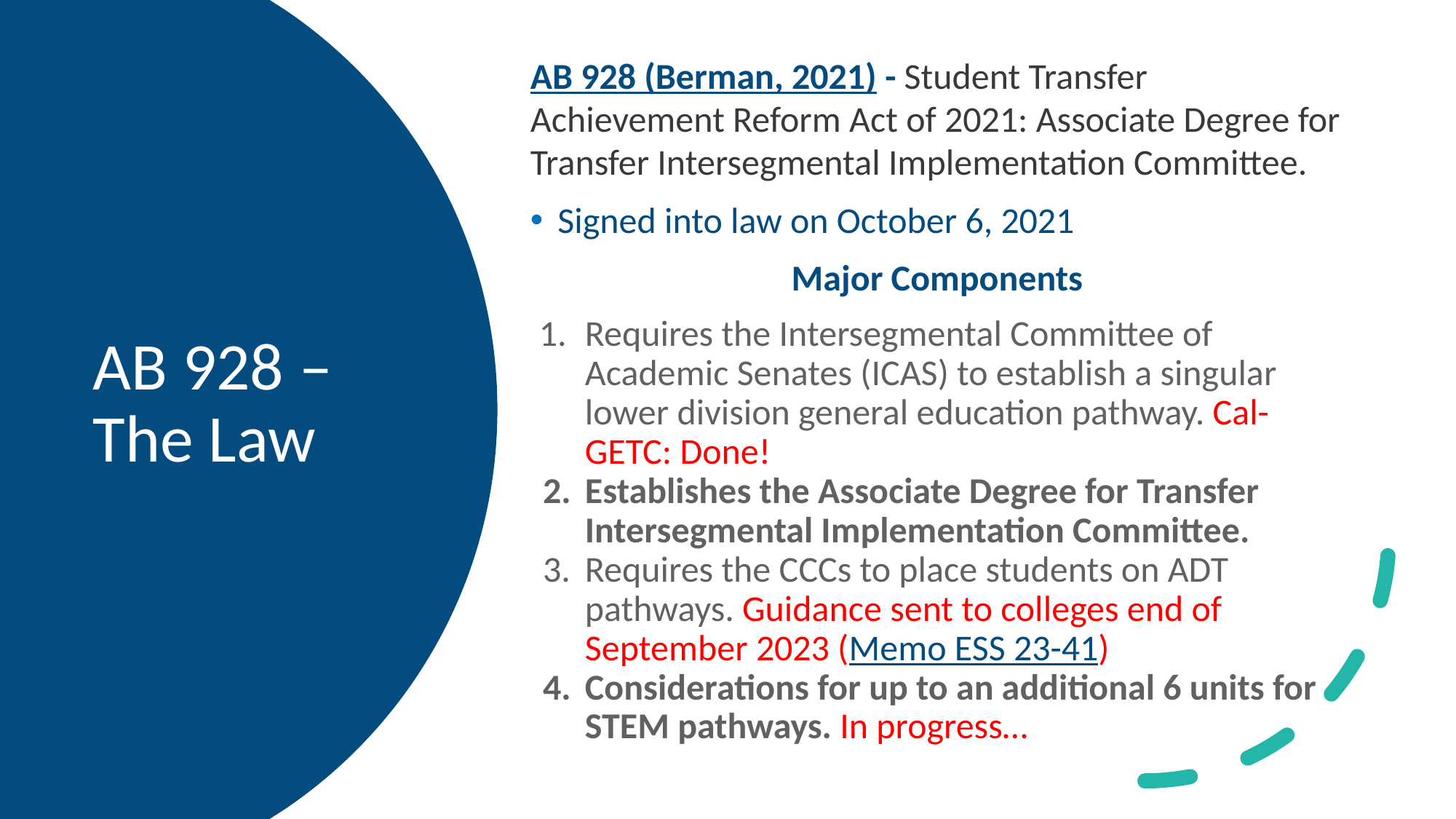

AB 928 (Berman, 2021) - Student Transfer Achievement Reform Act of 2021: Associate Degree for Transfer Intersegmental Implementation Committee.
Signed into law on October 6, 2021
Major Components
Requires the Intersegmental Committee of Academic Senates (ICAS) to establish a singular lower division general education pathway. Cal-GETC: Done!
Establishes the Associate Degree for Transfer Intersegmental Implementation Committee.
Requires the CCCs to place students on ADT pathways. Guidance sent to colleges end of September 2023 (Memo ESS 23-41)
Considerations for up to an additional 6 units for STEM pathways. In progress…
# AB 928 – The Law